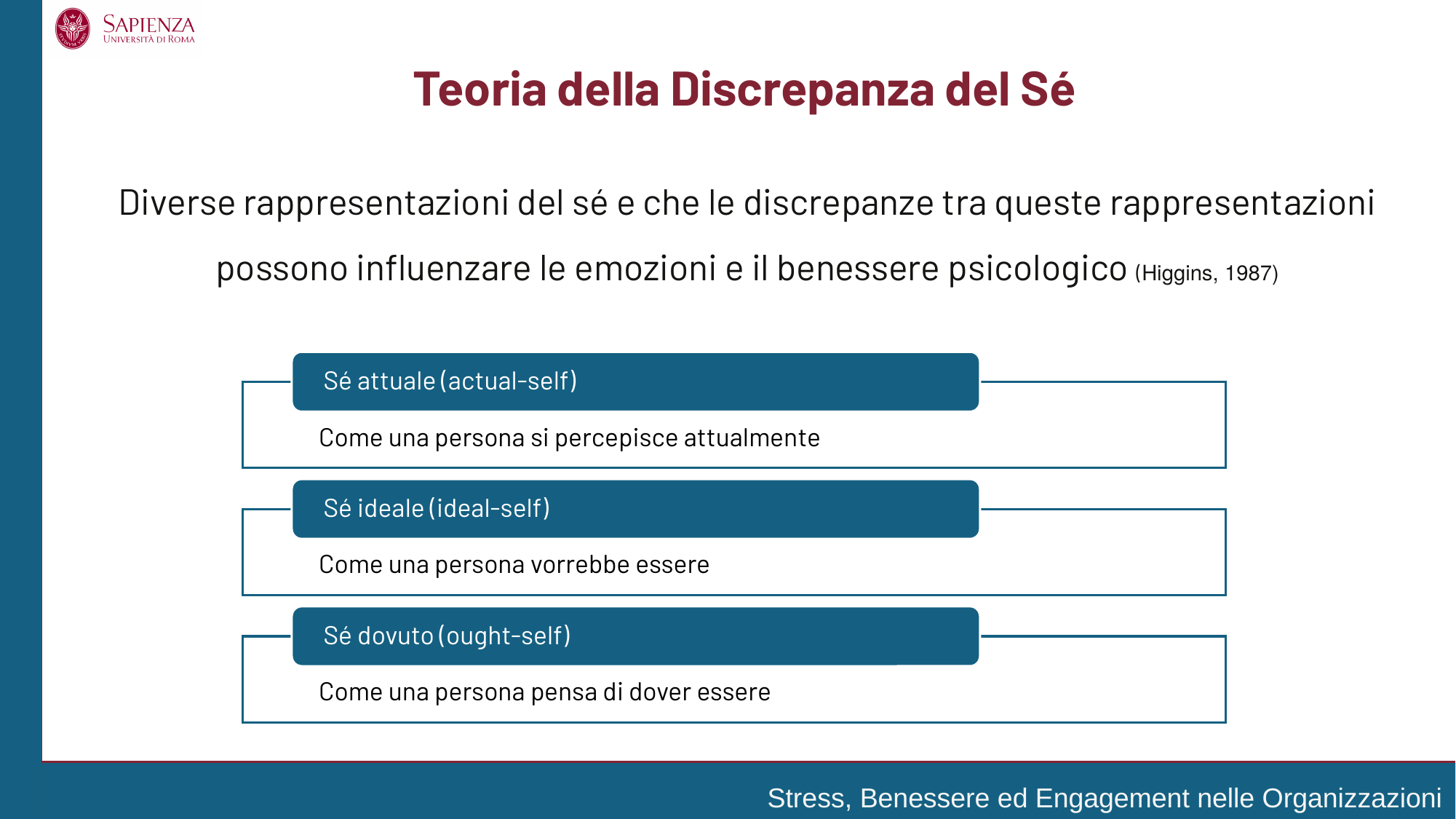

Teoria della Discrepanza del Sé
Diverse rappresentazioni del sé e che le discrepanze tra queste rappresentazioni possono influenzare le emozioni e il benessere psicologico (Higgins, 1987)
Come una persona si percepisce attualmente
Sé attuale (actual-self)
Come una persona vorrebbe essere
Sé ideale (ideal-self)
Come una persona pensa di dover essere
Sé dovuto (ought-self)